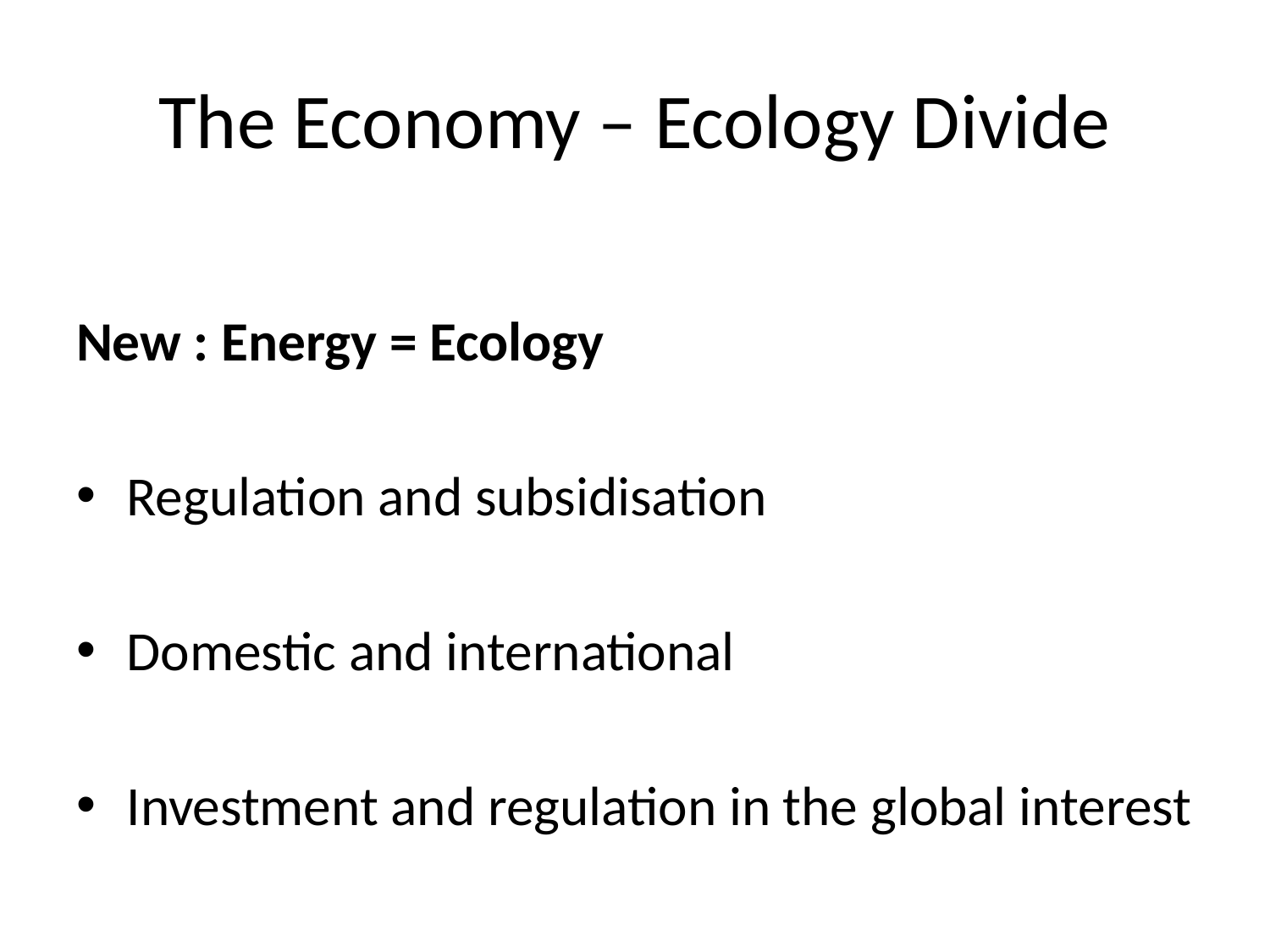

# The Economy – Ecology Divide

New : Energy = Ecology

Regulation and subsidisation

Domestic and international

Investment and regulation in the global interest